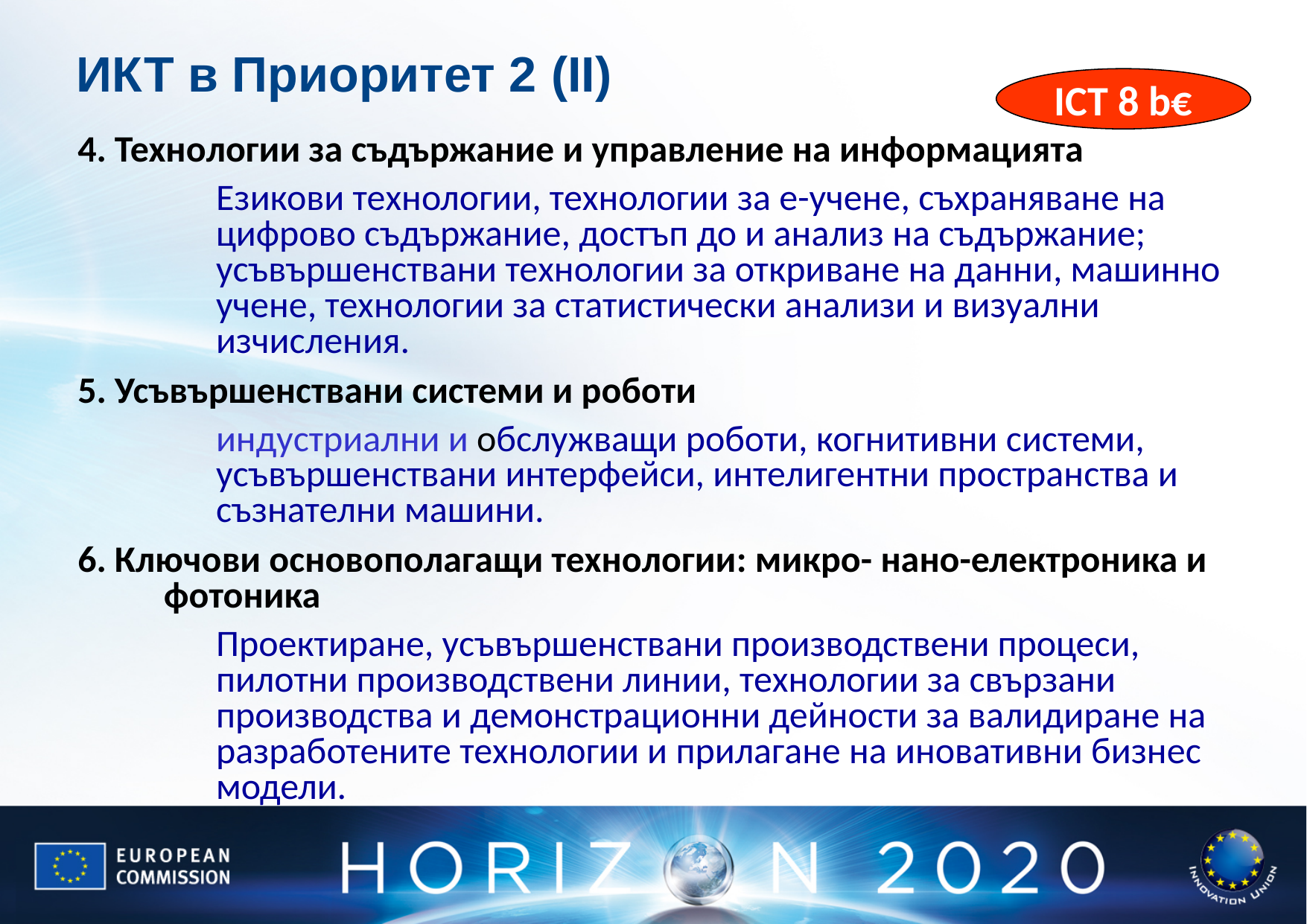

# ИКТ в Приоритет 2 (II)
ICT 8 b€
4. Технологии за съдържание и управление на информацията
	Езикови технологии, технологии за е-учене, съхраняване на цифрово съдържание, достъп до и анализ на съдържание; усъвършенствани технологии за откриване на данни, машинно учене, технологии за статистически анализи и визуални изчисления.
5. Усъвършенствани системи и роботи
	индустриални и обслужващи роботи, когнитивни системи, усъвършенствани интерфейси, интелигентни пространства и съзнателни машини.
6. Ключови основополагащи технологии: микро- нано-електроника и фотоника
	Проектиране, усъвършенствани производствени процеси, пилотни производствени линии, технологии за свързани производства и демонстрационни дейности за валидиране на разработените технологии и прилагане на иновативни бизнес модели.